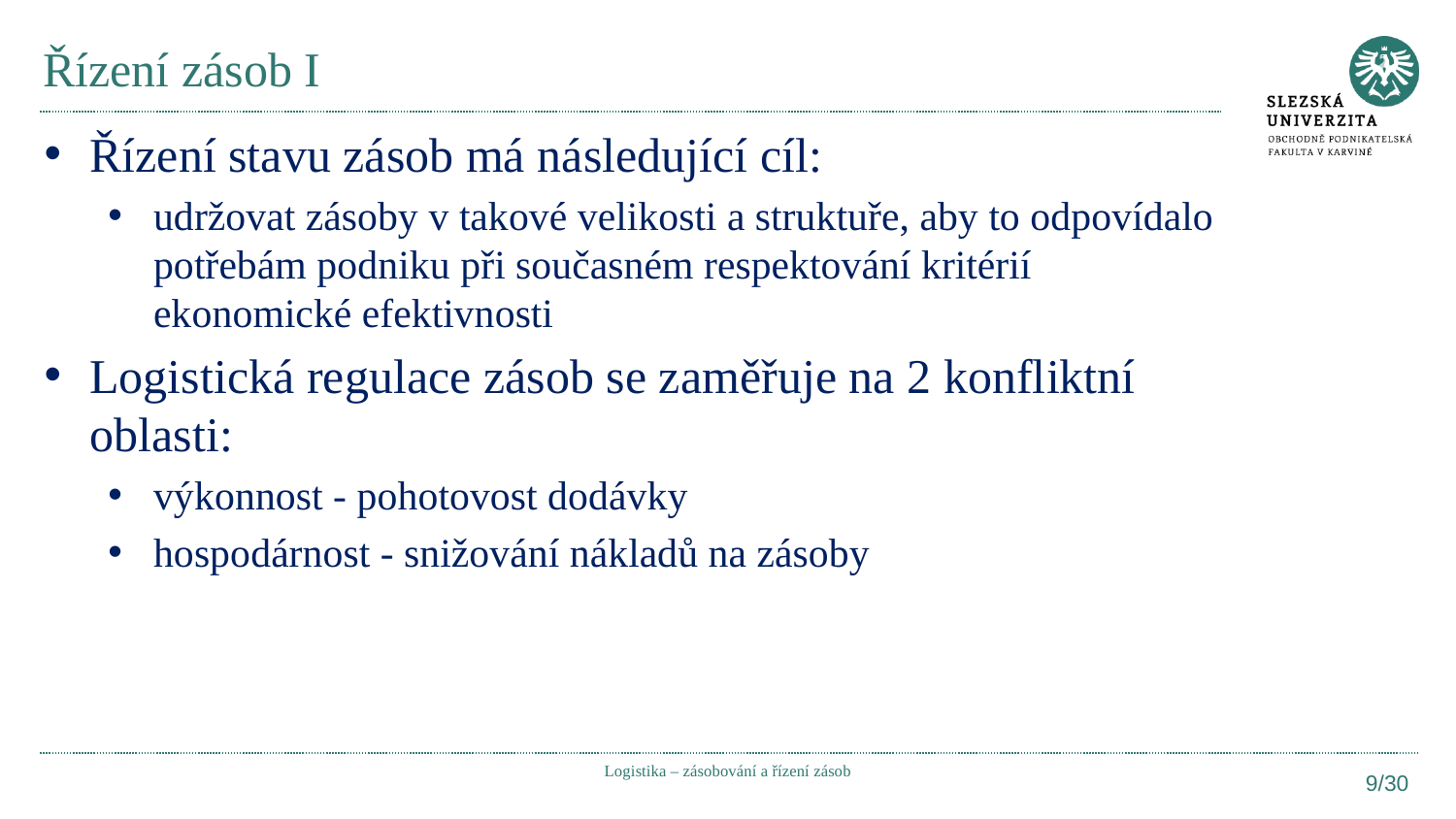

# Řízení zásob I
Řízení stavu zásob má následující cíl:
udržovat zásoby v takové velikosti a struktuře, aby to odpovídalo potřebám podniku při současném respektování kritérií ekonomické efektivnosti
Logistická regulace zásob se zaměřuje na 2 konfliktní oblasti:
výkonnost - pohotovost dodávky
hospodárnost - snižování nákladů na zásoby

Logistika – zásobování a řízení zásob
9/30